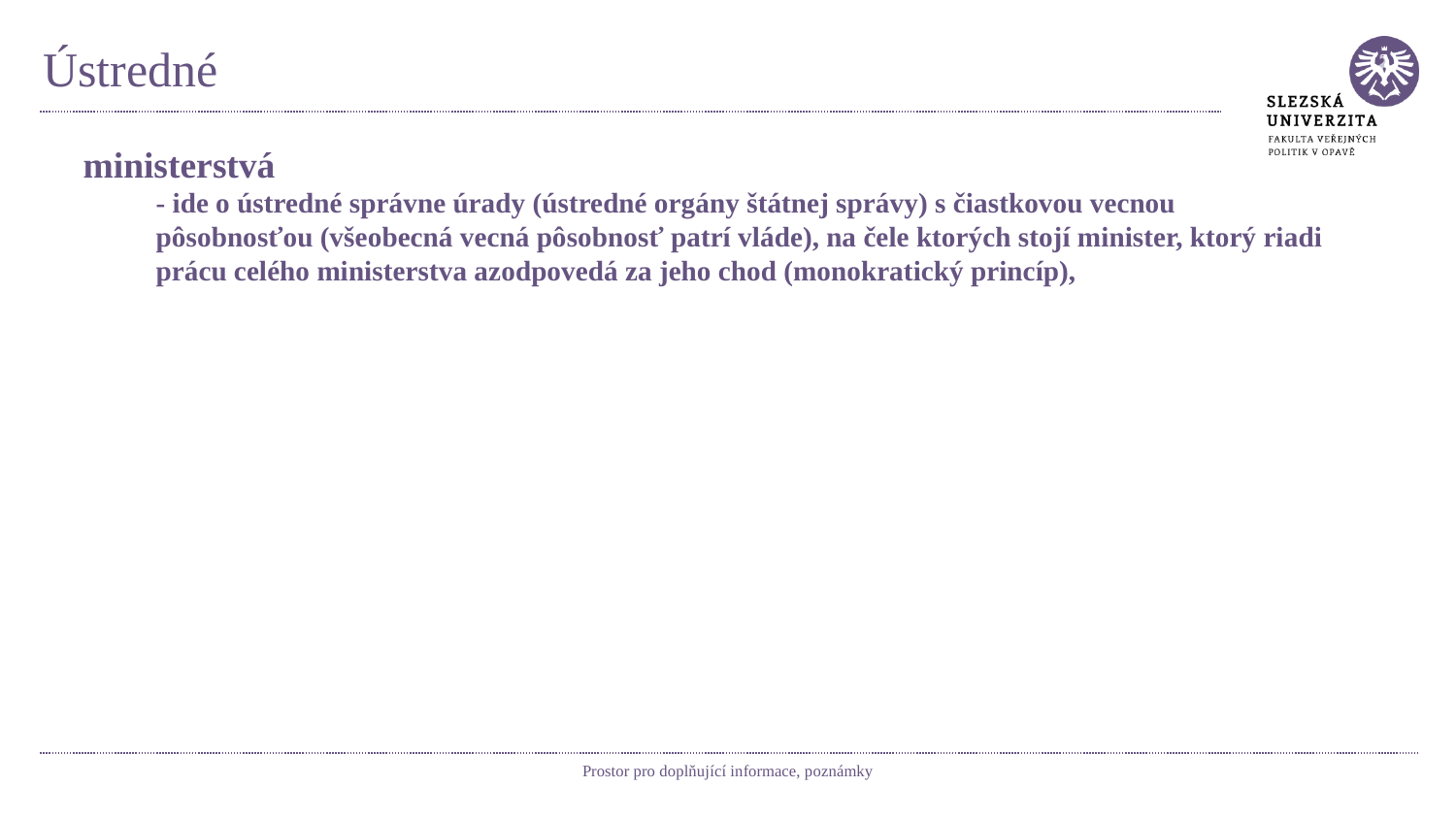

# Ústredné
ministerstvá
- ide o ústredné správne úrady (ústredné orgány štátnej správy) s čiastkovou vecnou
pôsobnosťou (všeobecná vecná pôsobnosť patrí vláde), na čele ktorých stojí minister, ktorý riadi prácu celého ministerstva azodpovedá za jeho chod (monokratický princíp),
Prostor pro doplňující informace, poznámky